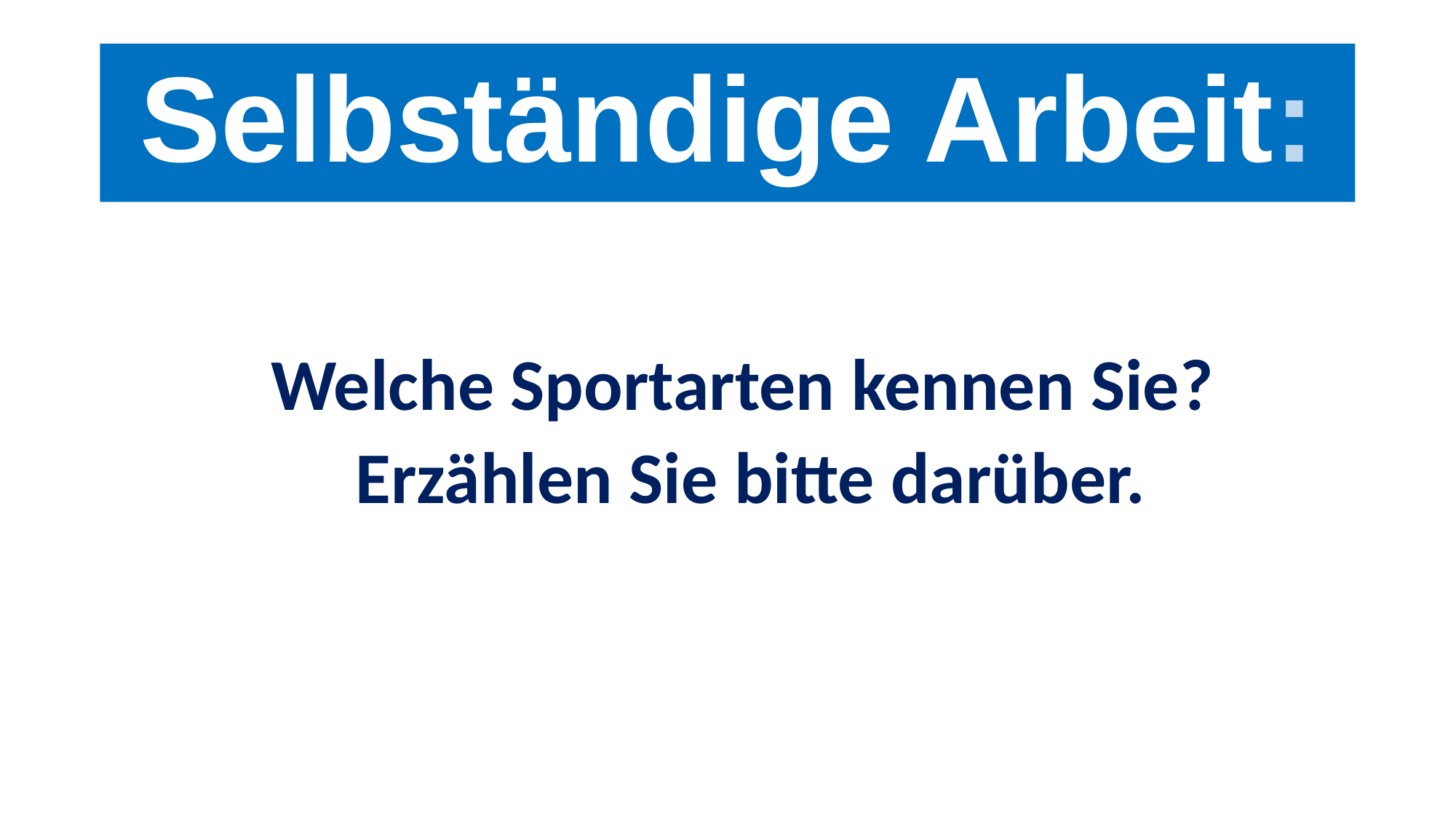

# Selbständige Arbeit:
Welche Sportarten kennen Sie?
 Erzählen Sie bitte darüber.